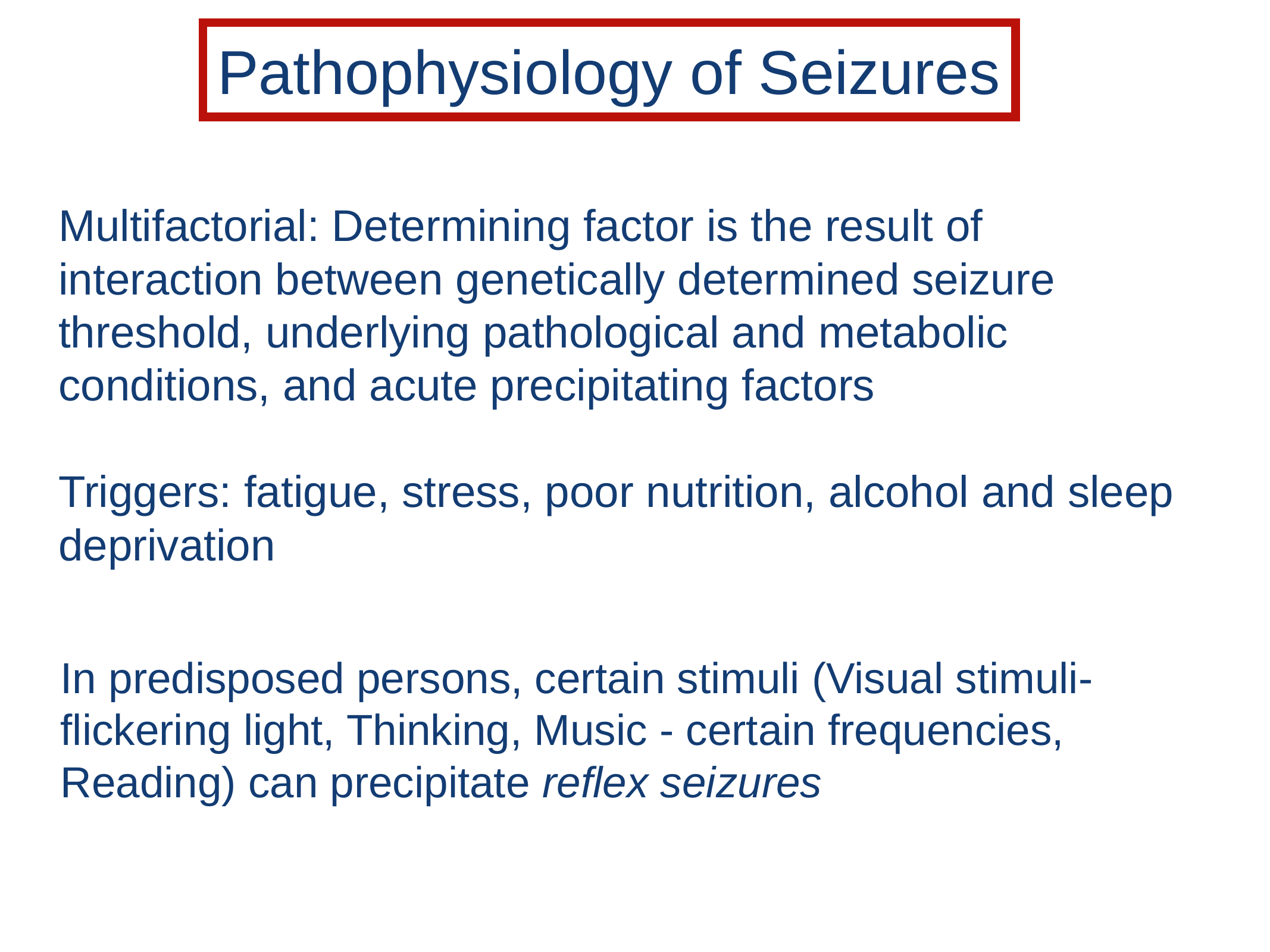

Pathophysiology of Seizures

Multifactorial: Determining factor is the result of interaction between genetically determined seizure threshold, underlying pathological and metabolic conditions, and acute precipitating factors

Triggers: fatigue, stress, poor nutrition, alcohol and sleep deprivation
In predisposed persons, certain stimuli (Visual stimuli- flickering light, Thinking, Music - certain frequencies, Reading) can precipitate reflex seizures